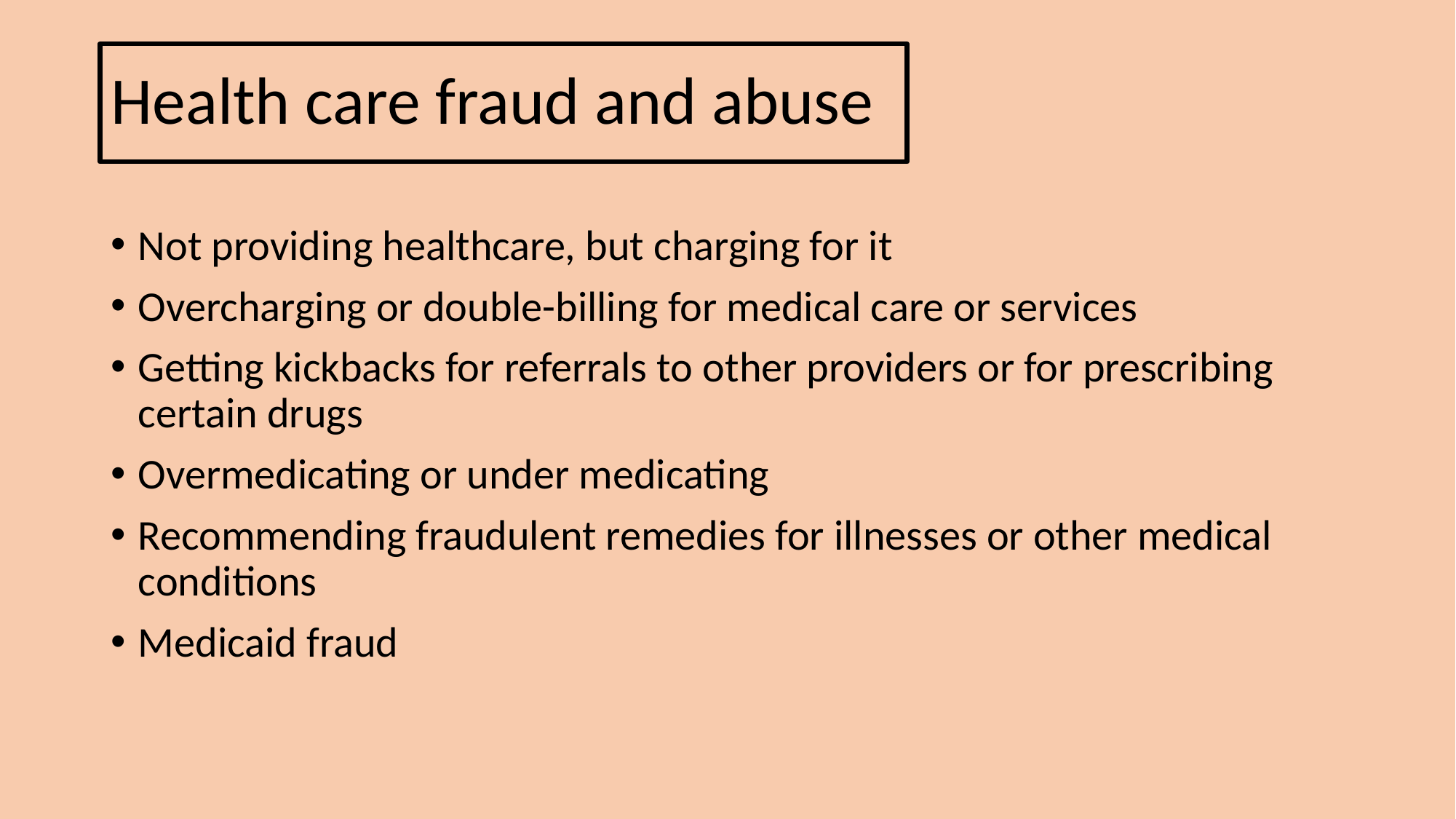

# Health care fraud and abuse
Not providing healthcare, but charging for it
Overcharging or double-billing for medical care or services
Getting kickbacks for referrals to other providers or for prescribing certain drugs
Overmedicating or under medicating
Recommending fraudulent remedies for illnesses or other medical conditions
Medicaid fraud